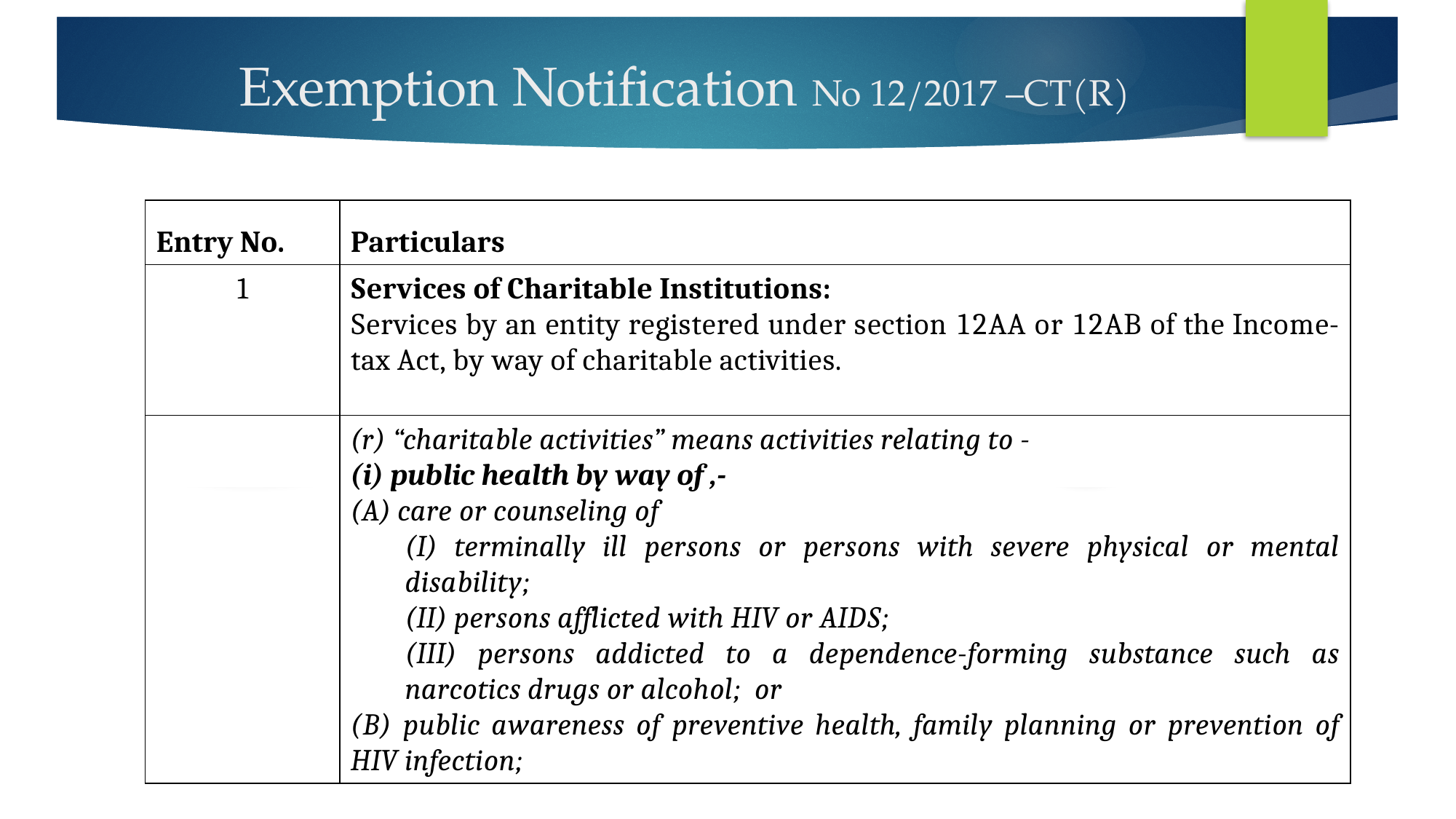

# Exemption Notification No 12/2017 –CT(R)
| Entry No. | Particulars |
| --- | --- |
| 1 | Services of Charitable Institutions: Services by an entity registered under section 12AA or 12AB of the Income-tax Act, by way of charitable activities. |
|  | (r) “charitable activities” means activities relating to - (i) public health by way of ,- (A) care or counseling of (I) terminally ill persons or persons with severe physical or mental disability; (II) persons afflicted with HIV or AIDS; (III) persons addicted to a dependence-forming substance such as narcotics drugs or alcohol; or (B) public awareness of preventive health, family planning or prevention of HIV infection; |